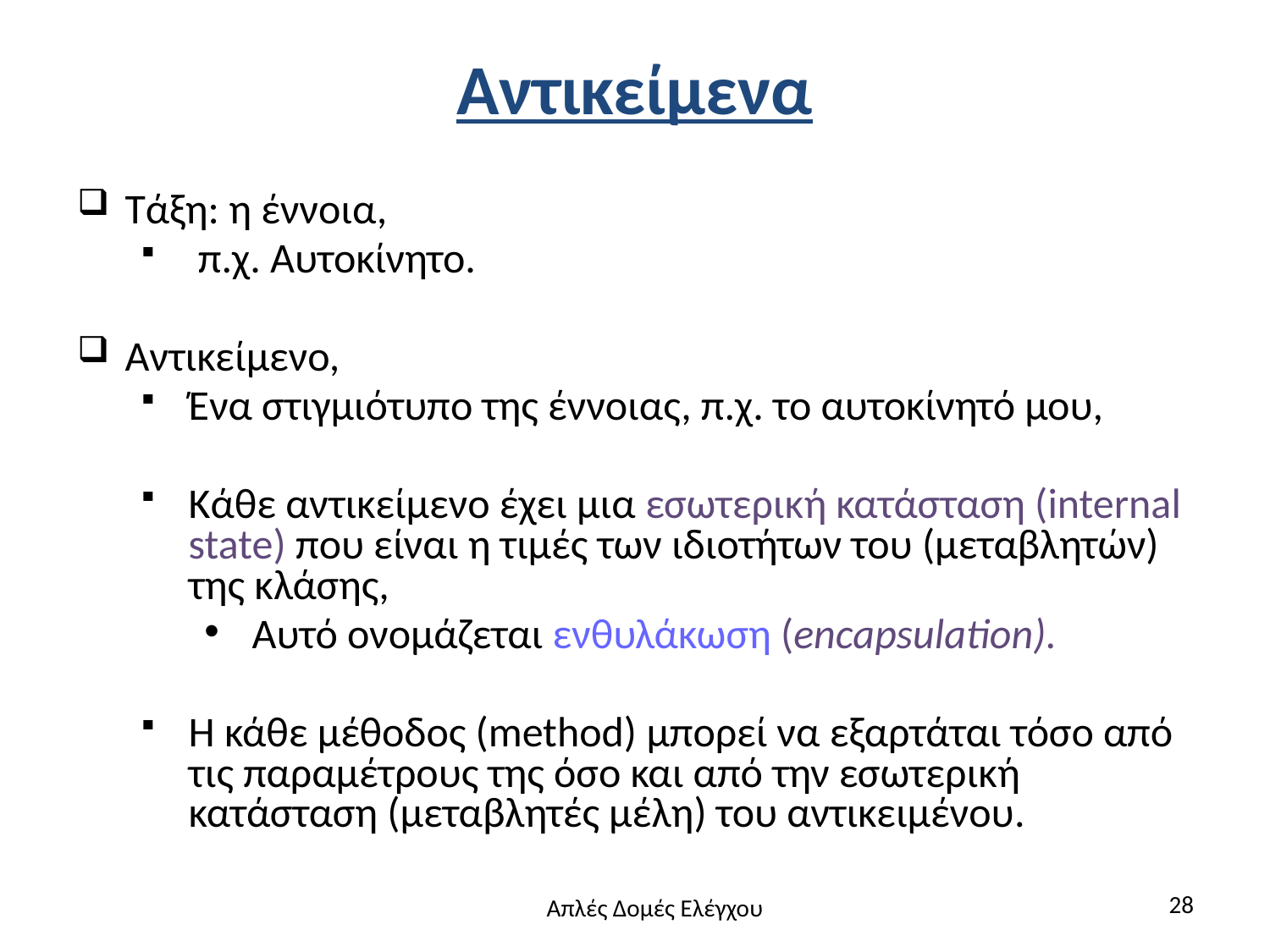

# Αντικείμενα

Τάξη: η έννοια,
 π.χ. Αυτοκίνητο.

Αντικείμενο,
Ένα στιγμιότυπο της έννοιας, π.χ. το αυτοκίνητό μου,

Κάθε αντικείμενο έχει μια εσωτερική κατάσταση (internal state) που είναι η τιμές των ιδιοτήτων του (μεταβλητών) της κλάσης,
Αυτό ονομάζεται ενθυλάκωση (encapsulation).

Η κάθε μέθοδος (method) μπορεί να εξαρτάται τόσο από τις παραμέτρους της όσο και από την εσωτερική κατάσταση (μεταβλητές μέλη) του αντικειμένου.
28
Απλές Δομές Ελέγχου